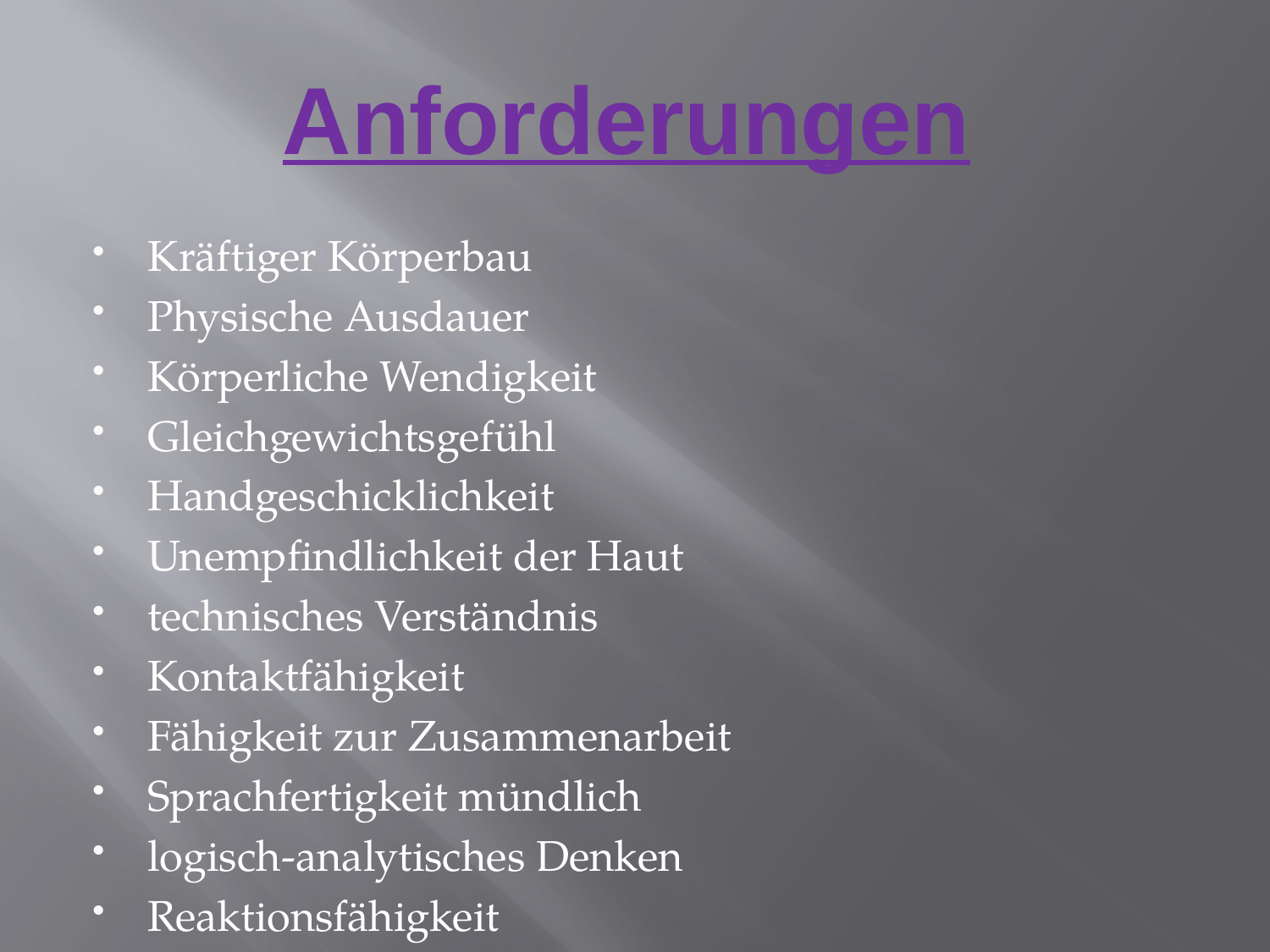

# Anforderungen
Kräftiger Körperbau
Physische Ausdauer
Körperliche Wendigkeit
Gleichgewichtsgefühl
Handgeschicklichkeit
Unempfindlichkeit der Haut
technisches Verständnis
Kontaktfähigkeit
Fähigkeit zur Zusammenarbeit
Sprachfertigkeit mündlich
logisch-analytisches Denken
Reaktionsfähigkeit